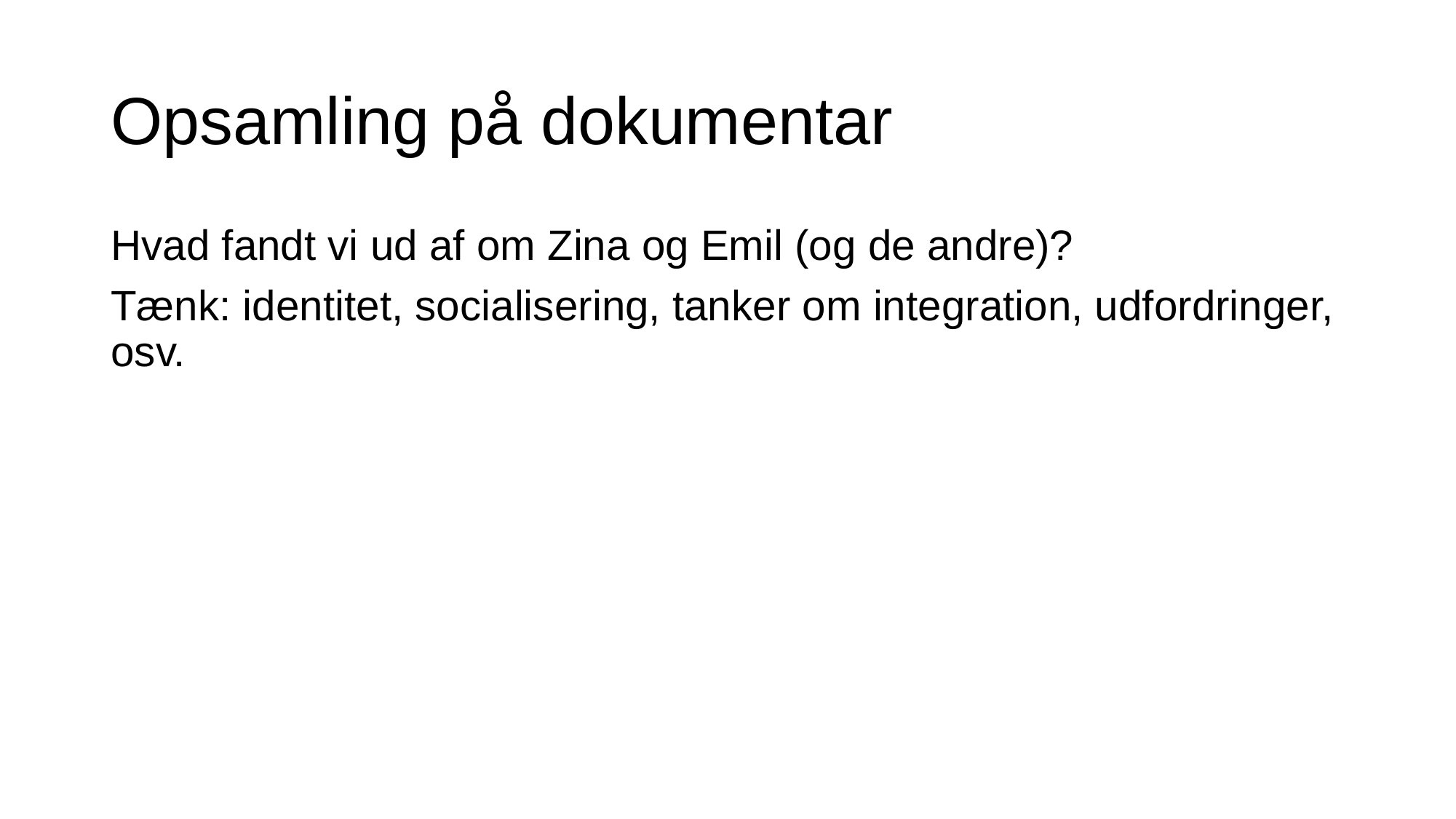

# Opsamling på dokumentar
Hvad fandt vi ud af om Zina og Emil (og de andre)?
Tænk: identitet, socialisering, tanker om integration, udfordringer, osv.